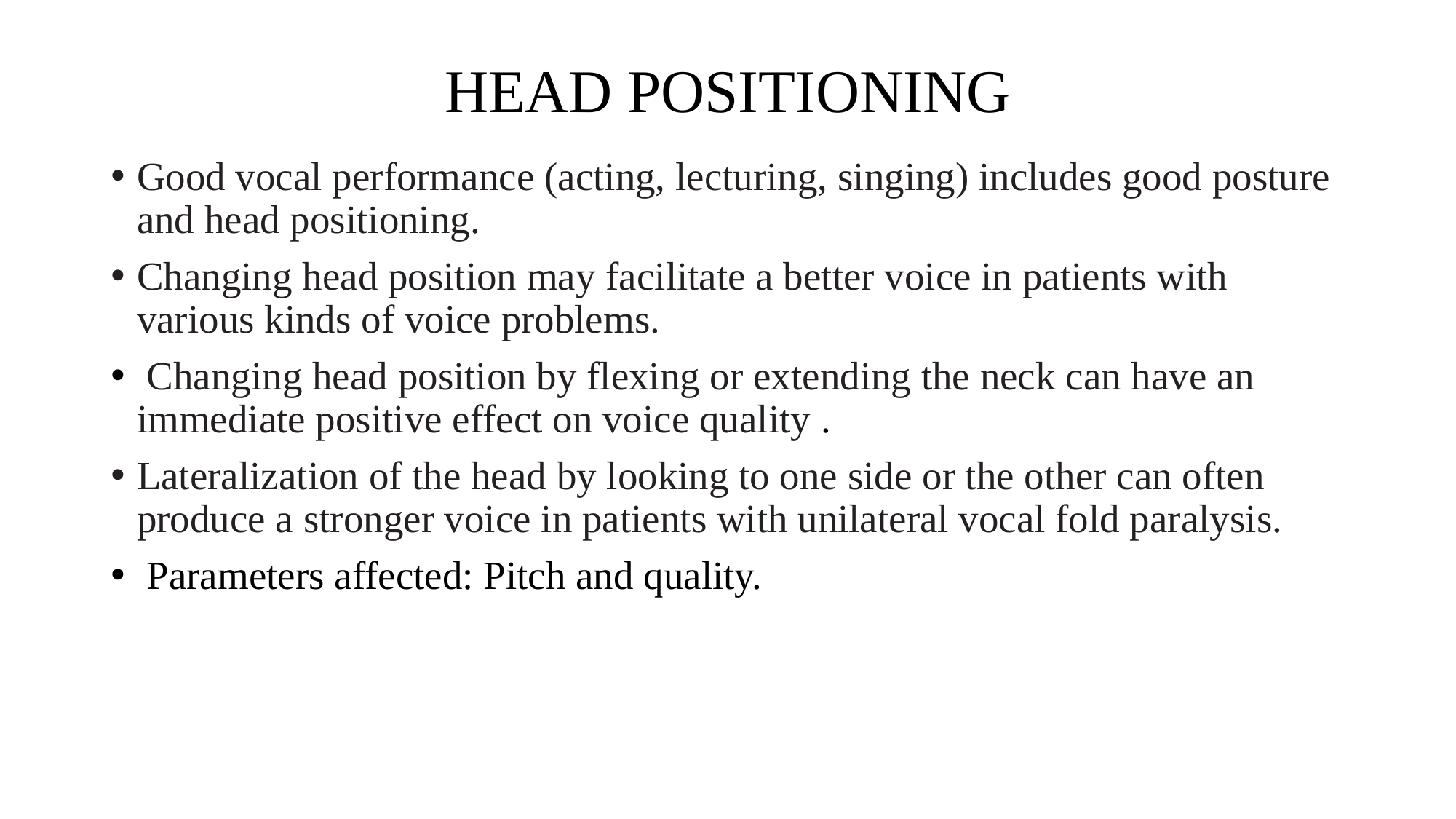

# HEAD POSITIONING
Good vocal performance (acting, lecturing, singing) includes good posture and head positioning.
Changing head position may facilitate a better voice in patients with various kinds of voice problems.
 Changing head position by flexing or extending the neck can have an immediate positive effect on voice quality .
Lateralization of the head by looking to one side or the other can often produce a stronger voice in patients with unilateral vocal fold paralysis.
 Parameters affected: Pitch and quality.